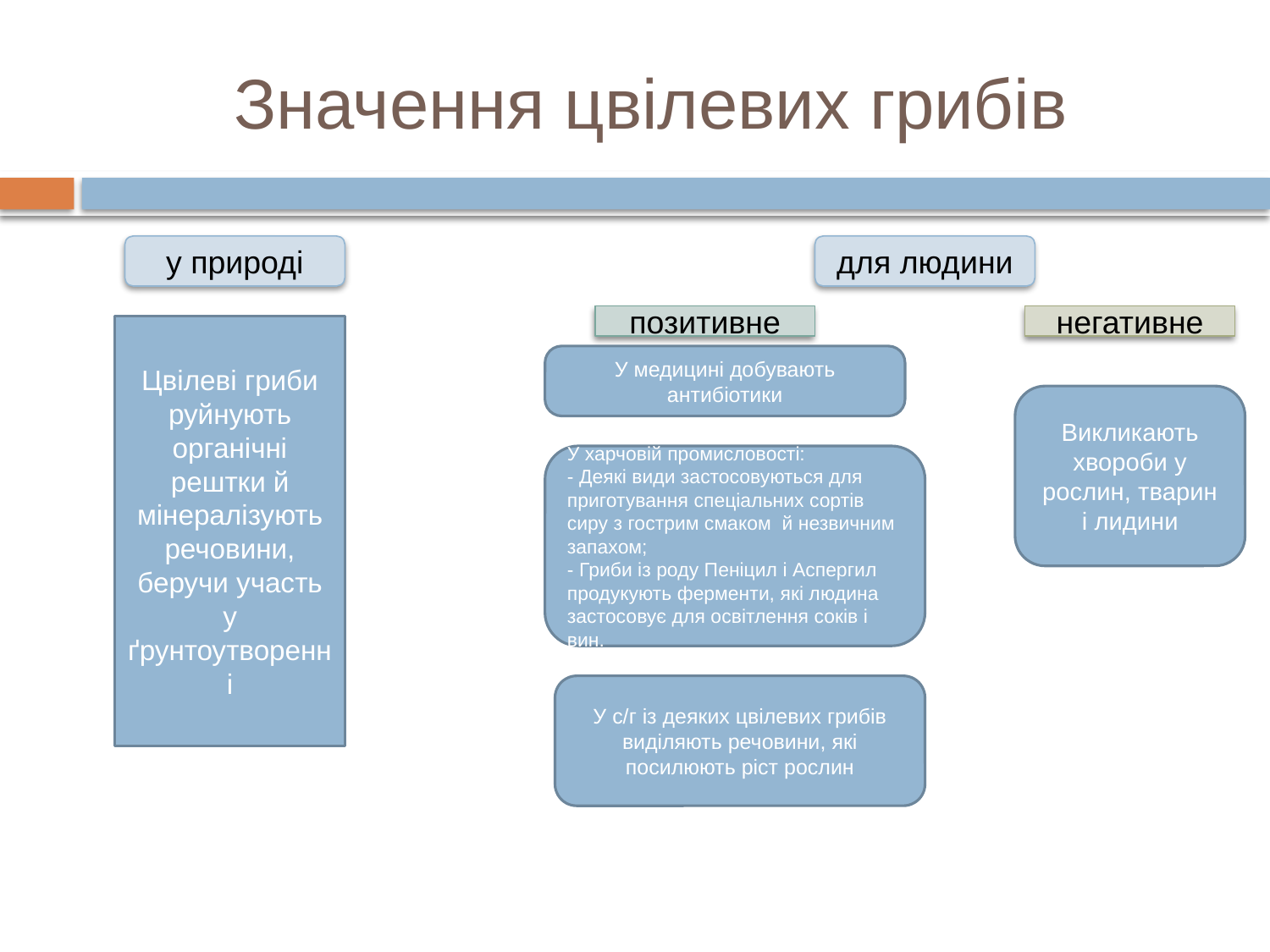

# Значення цвілевих грибів
у природі
для людини
позитивне
негативне
Цвілеві гриби руйнують органічні рештки й мінералізують речовини, беручи участь у ґрунтоутворенні
У медицині добувають антибіотики
Викликають хвороби у рослин, тварин і лидини
У харчовій промисловості:
- Деякі види застосовуються для приготування спеціальних сортів сиру з гострим смаком  й незвичним запахом;
- Гриби із роду Пеніцил і Аспергил продукують ферменти, які людина застосовує для освітлення соків і вин.
У с/г із деяких цвілевих грибів виділяють речовини, які посилюють ріст рослин